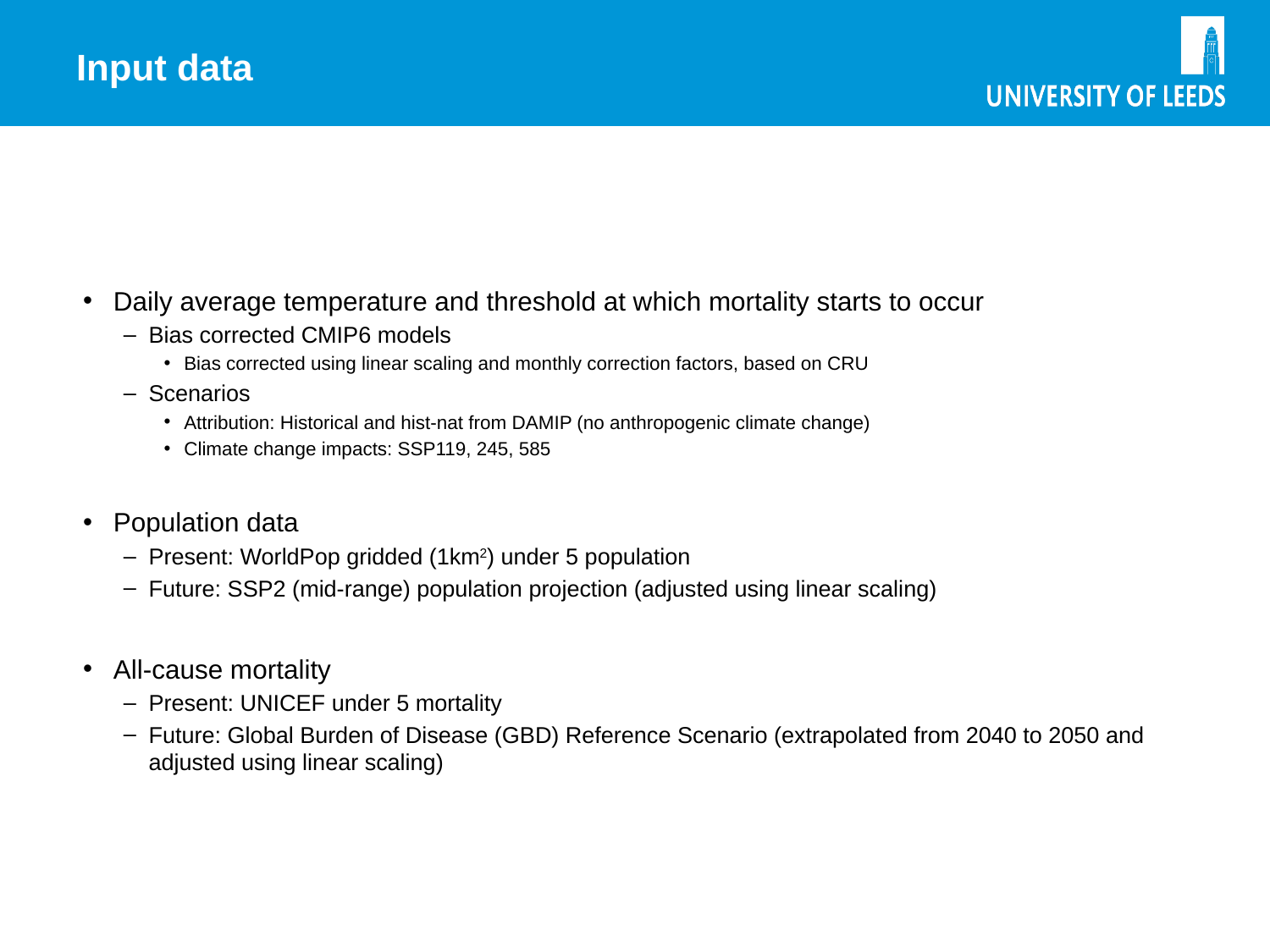

# Input data
Daily average temperature and threshold at which mortality starts to occur
Bias corrected CMIP6 models
Bias corrected using linear scaling and monthly correction factors, based on CRU
Scenarios
Attribution: Historical and hist-nat from DAMIP (no anthropogenic climate change)
Climate change impacts: SSP119, 245, 585

Population data
Present: WorldPop gridded (1km2) under 5 population
Future: SSP2 (mid-range) population projection (adjusted using linear scaling)

All-cause mortality
Present: UNICEF under 5 mortality
Future: Global Burden of Disease (GBD) Reference Scenario (extrapolated from 2040 to 2050 and adjusted using linear scaling)